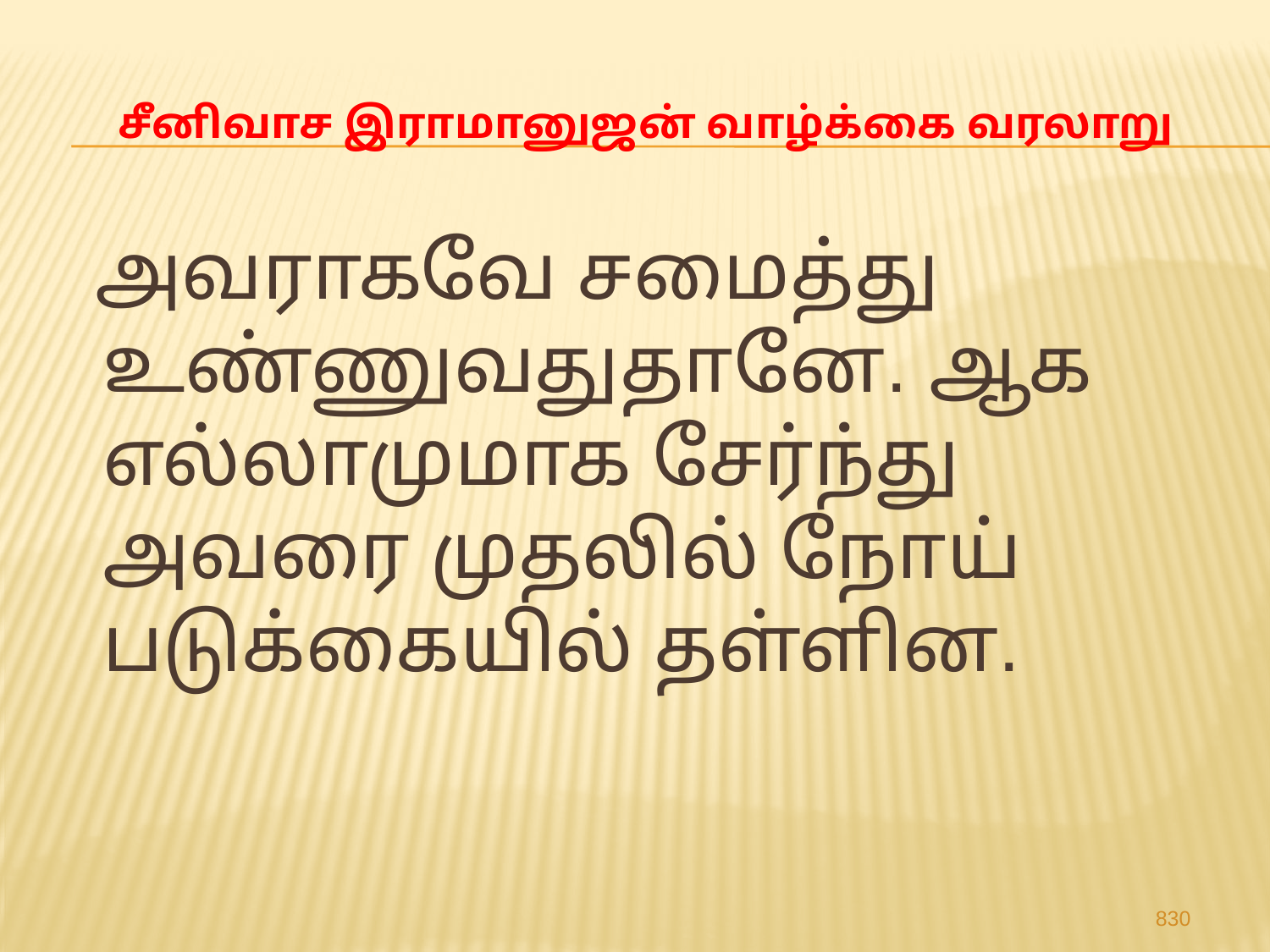

# சீனிவாச இராமானுஜன் வாழ்க்கை வரலாறு
  அவராகவே சமைத்து உண்ணுவதுதானே. ஆக எல்லாமுமாக சேர்ந்து அவரை முதலில் நோய் படுக்கையில் தள்ளின.

830